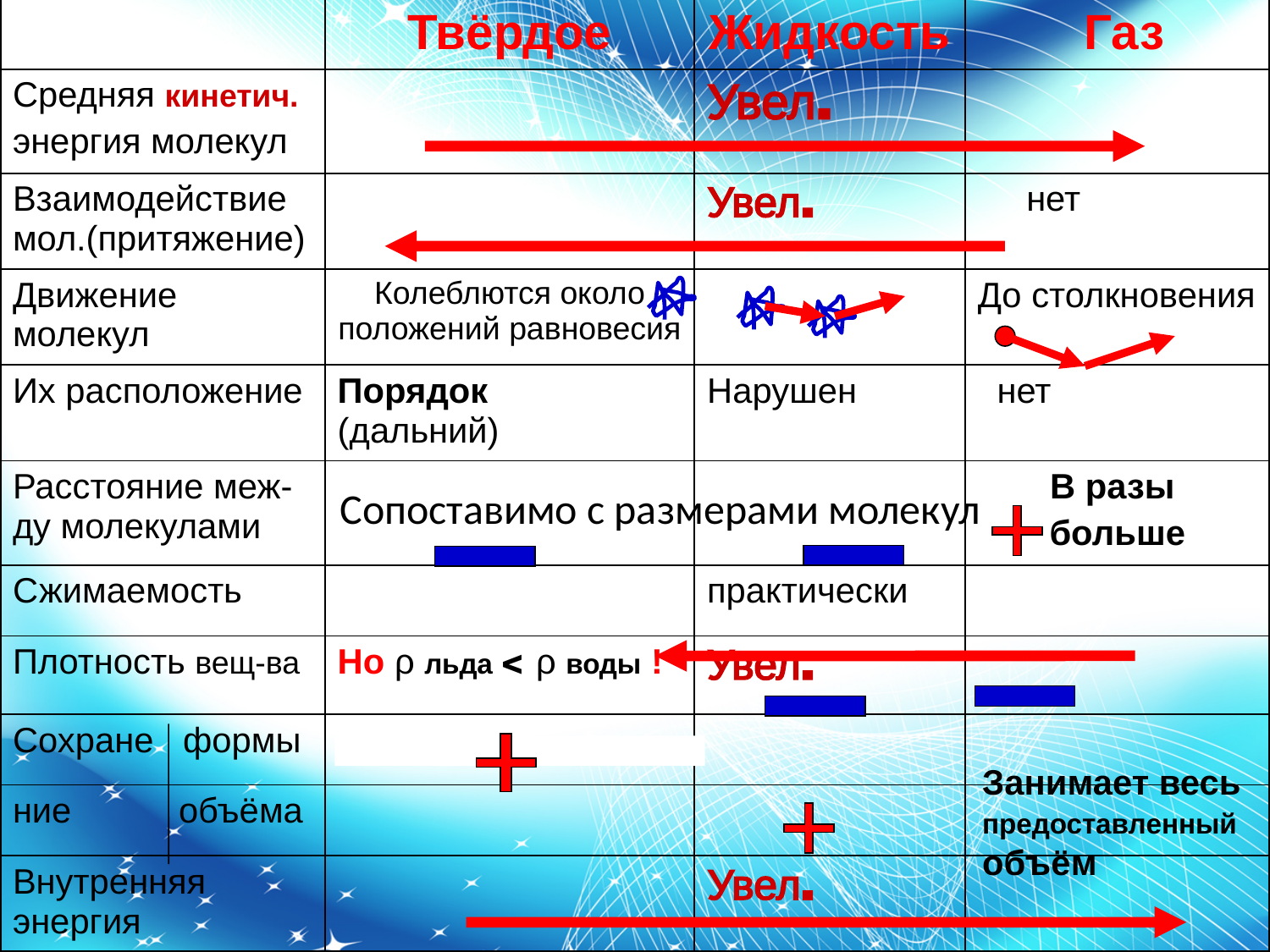

|  | Твёрдое | Жидкость | Газ |
| --- | --- | --- | --- |
| Средняя кинетич. энергия молекул |  | Увел. |  |
| Взаимодействие мол.(притяжение) |  | Увел. | нет |
| Движение молекул | Колеблются около положений равновесия |  | До столкновения |
| Их расположение | Порядок (дальний) | Нарушен | нет |
| Расстояние меж-ду молекулами |  |  | В разы больше |
| Сжимаемость |  | практически |  |
| Плотность вещ-ва | Но ρ льда < ρ воды ! | Увел. |  |
| Сохране формы |  |  |  |
| ние объёма |  |  |  |
| Внутренняя энергия |  | Увел. |  |

Сопоставимо с размерами молекул

Занимает весь предоставленный объём